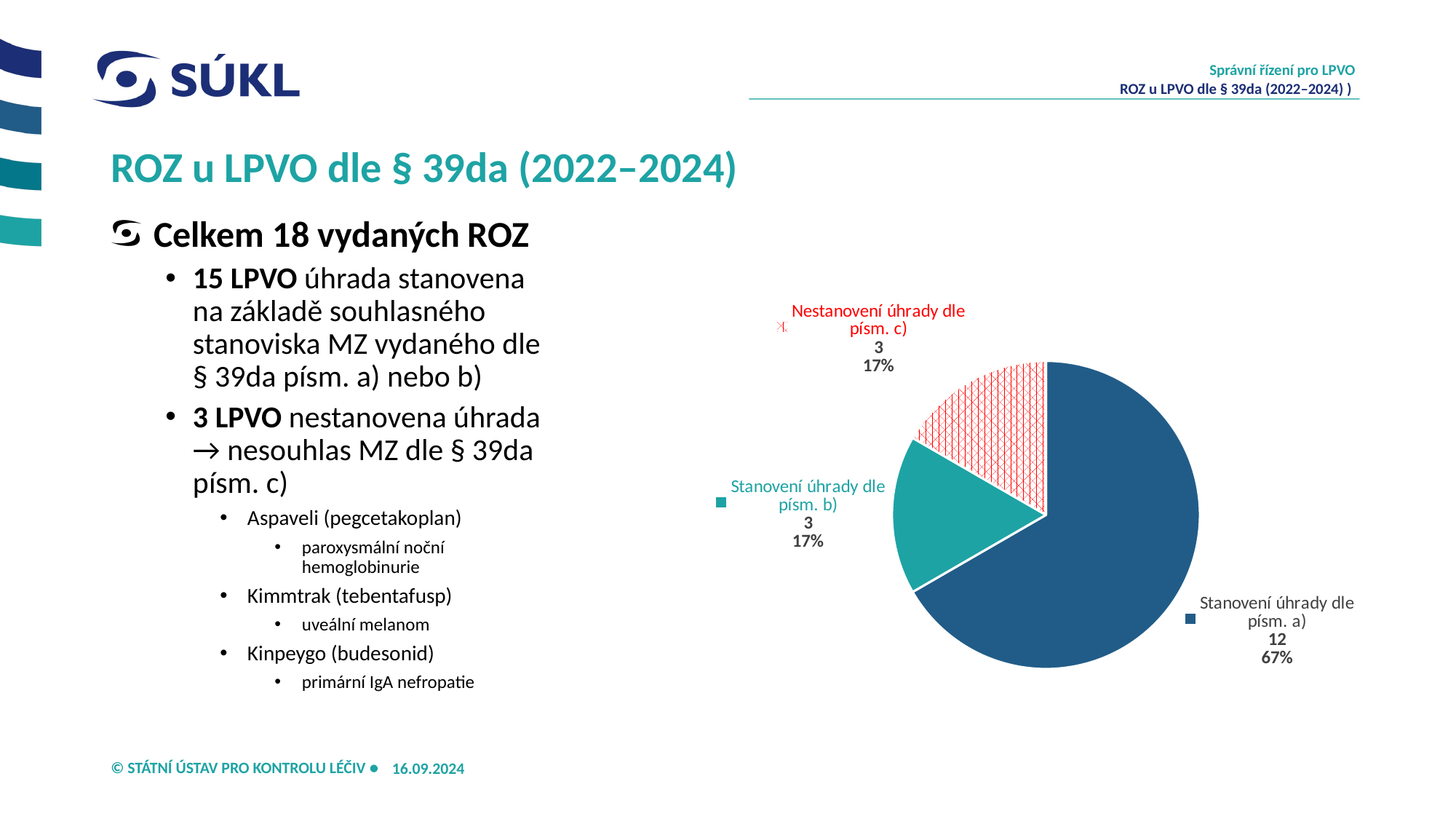

Správní řízení pro LPVO
ROZ u LPVO dle § 39da (2022–2024) )
# ROZ u LPVO dle § 39da (2022–2024)

### Chart

| Category |  |
|---|---|
| Stanovení úhrady dle písm. a) | 12.0 |
| Stanovení úhrady dle písm. b) | 3.0 |
| Nestanovení úhrady dle písm. c) | 3.0 |
Celkem 18 vydaných ROZ
15 LPVO úhrada stanovena na základě souhlasného stanoviska MZ vydaného dle § 39da písm. a) nebo b)
3 LPVO nestanovena úhrada → nesouhlas MZ dle § 39da písm. c)
Aspaveli (pegcetakoplan)
paroxysmální noční hemoglobinurie
Kimmtrak (tebentafusp)
uveální melanom
Kinpeygo (budesonid)
primární IgA nefropatie

16.09.2024